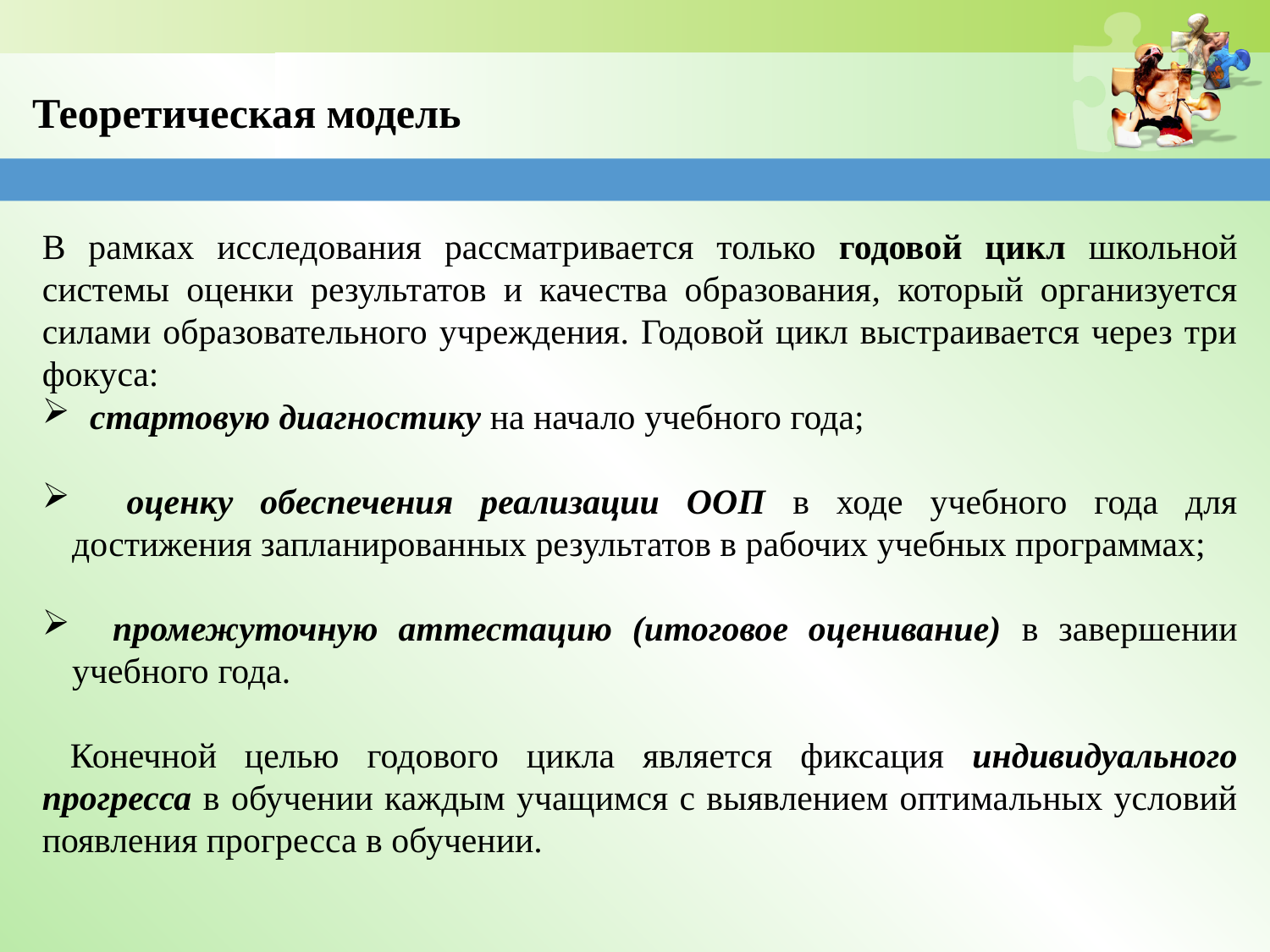

Теоретическая модель
В рамках исследования рассматривается только годовой цикл школьной системы оценки результатов и качества образования, который организуется силами образовательного учреждения. Годовой цикл выстраивается через три фокуса:
  стартовую диагностику на начало учебного года;

  оценку обеспечения реализации ООП в ходе учебного года для достижения запланированных результатов в рабочих учебных программах;

  промежуточную аттестацию (итоговое оценивание) в завершении учебного года.

 Конечной целью годового цикла является фиксация индивидуального прогресса в обучении каждым учащимся с выявлением оптимальных условий появления прогресса в обучении.